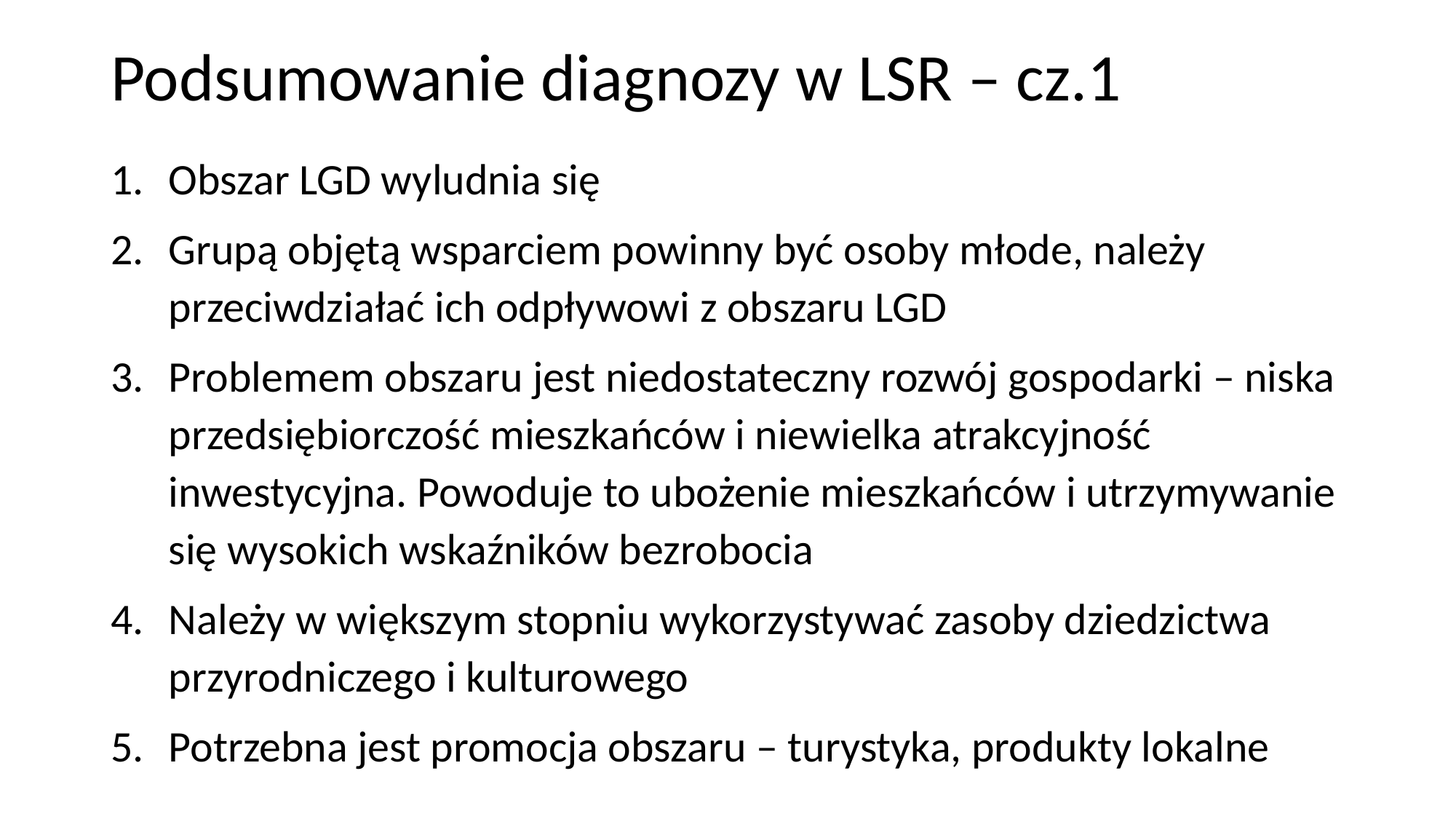

# Podsumowanie diagnozy w LSR – cz.1
Obszar LGD wyludnia się
Grupą objętą wsparciem powinny być osoby młode, należy przeciwdziałać ich odpływowi z obszaru LGD
Problemem obszaru jest niedostateczny rozwój gospodarki – niska przedsiębiorczość mieszkańców i niewielka atrakcyjność inwestycyjna. Powoduje to ubożenie mieszkańców i utrzymywanie się wysokich wskaźników bezrobocia
Należy w większym stopniu wykorzystywać zasoby dziedzictwa przyrodniczego i kulturowego
Potrzebna jest promocja obszaru – turystyka, produkty lokalne